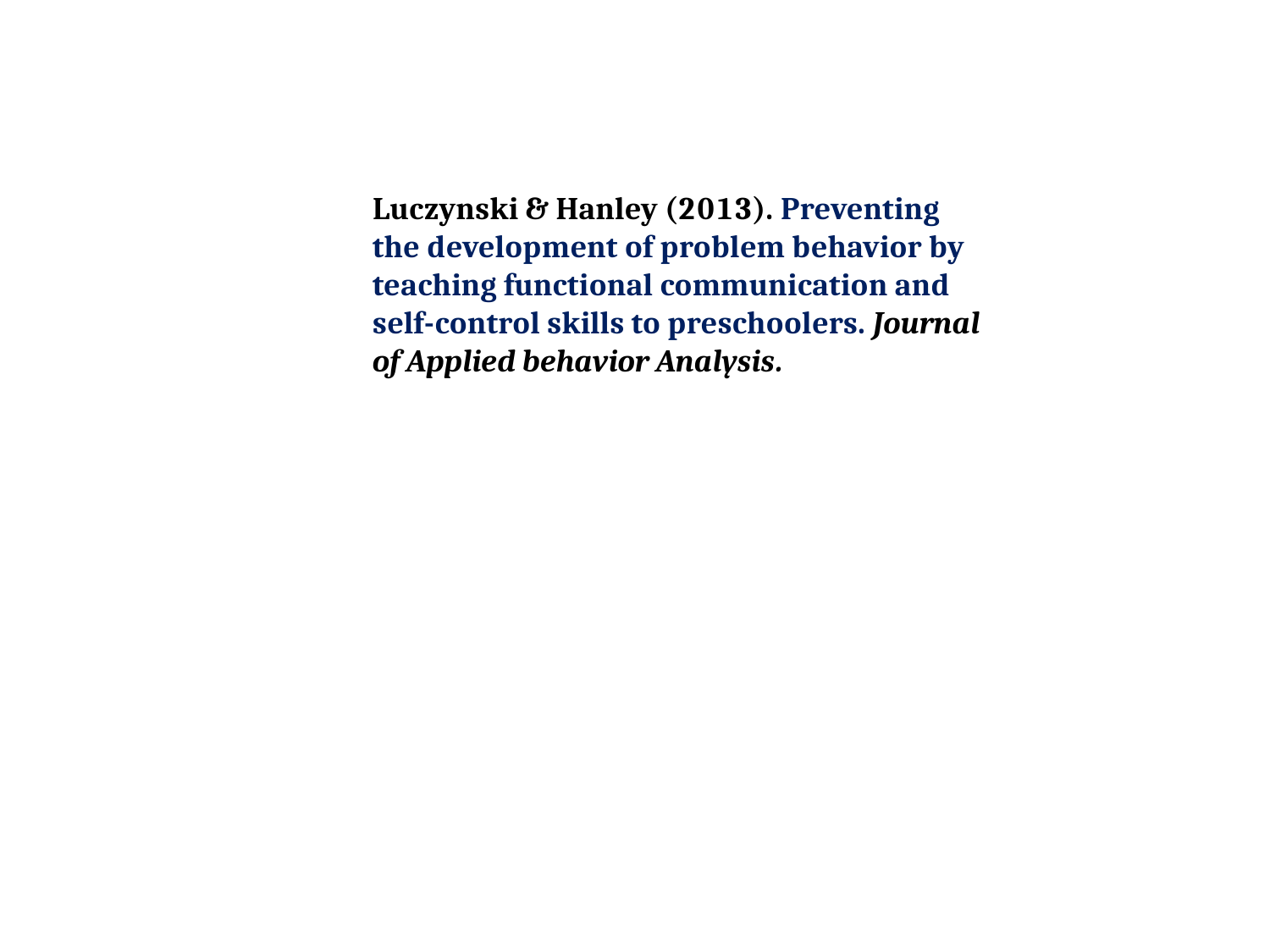

Luczynski & Hanley (2013). Preventing the development of problem behavior by teaching functional communication and self-control skills to preschoolers. Journal of Applied behavior Analysis.